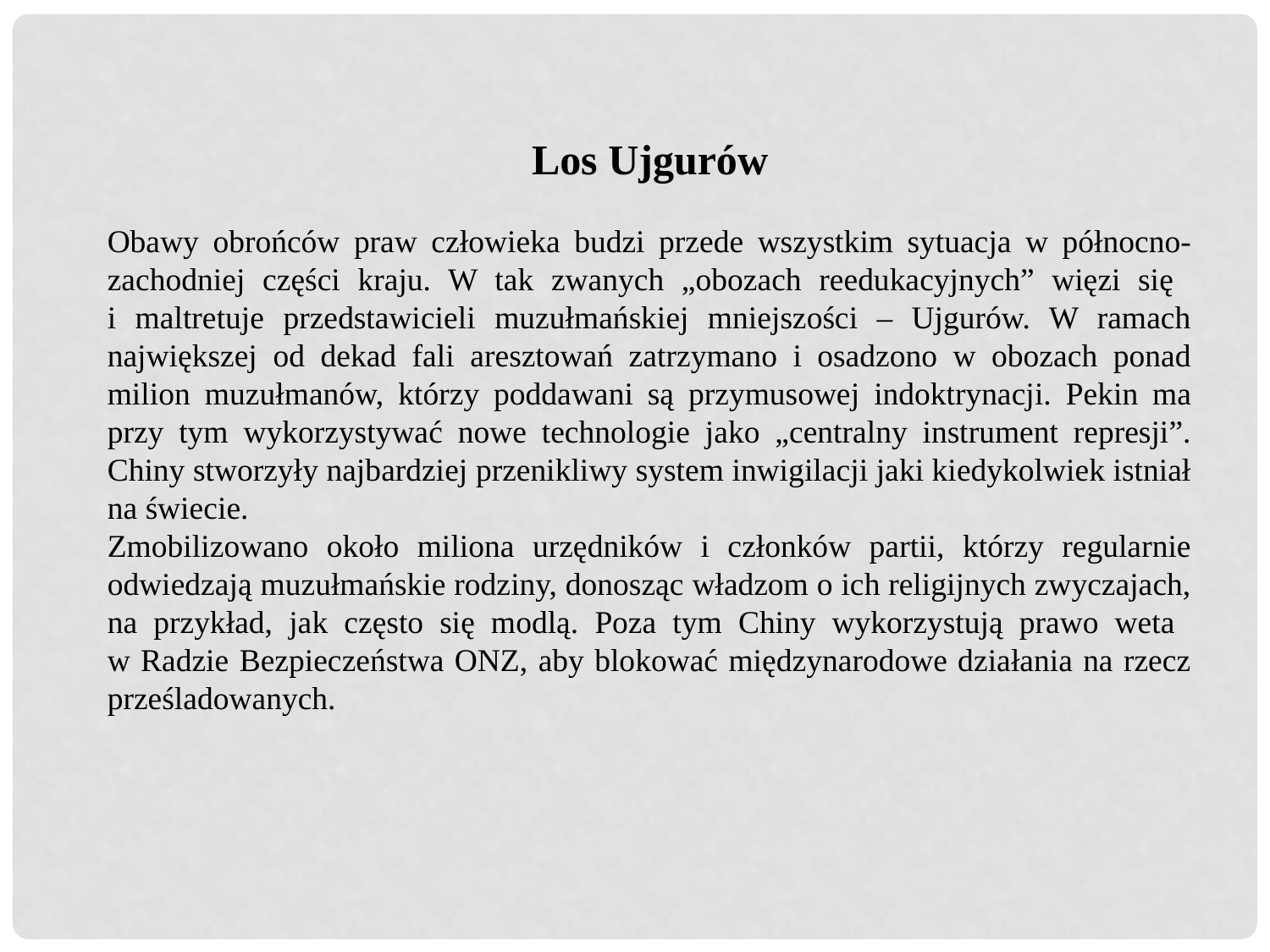

Los Ujgurów

Obawy obrońców praw człowieka budzi przede wszystkim sytuacja w północno-zachodniej części kraju. W tak zwanych „obozach reedukacyjnych” więzi się
i maltretuje przedstawicieli muzułmańskiej mniejszości – Ujgurów. W ramach największej od dekad fali aresztowań zatrzymano i osadzono w obozach ponad milion muzułmanów, którzy poddawani są przymusowej indoktrynacji. Pekin ma przy tym wykorzystywać nowe technologie jako „centralny instrument represji”. Chiny stworzyły najbardziej przenikliwy system inwigilacji jaki kiedykolwiek istniał na świecie.
Zmobilizowano około miliona urzędników i członków partii, którzy regularnie odwiedzają muzułmańskie rodziny, donosząc władzom o ich religijnych zwyczajach, na przykład, jak często się modlą. Poza tym Chiny wykorzystują prawo weta
w Radzie Bezpieczeństwa ONZ, aby blokować międzynarodowe działania na rzecz prześladowanych.